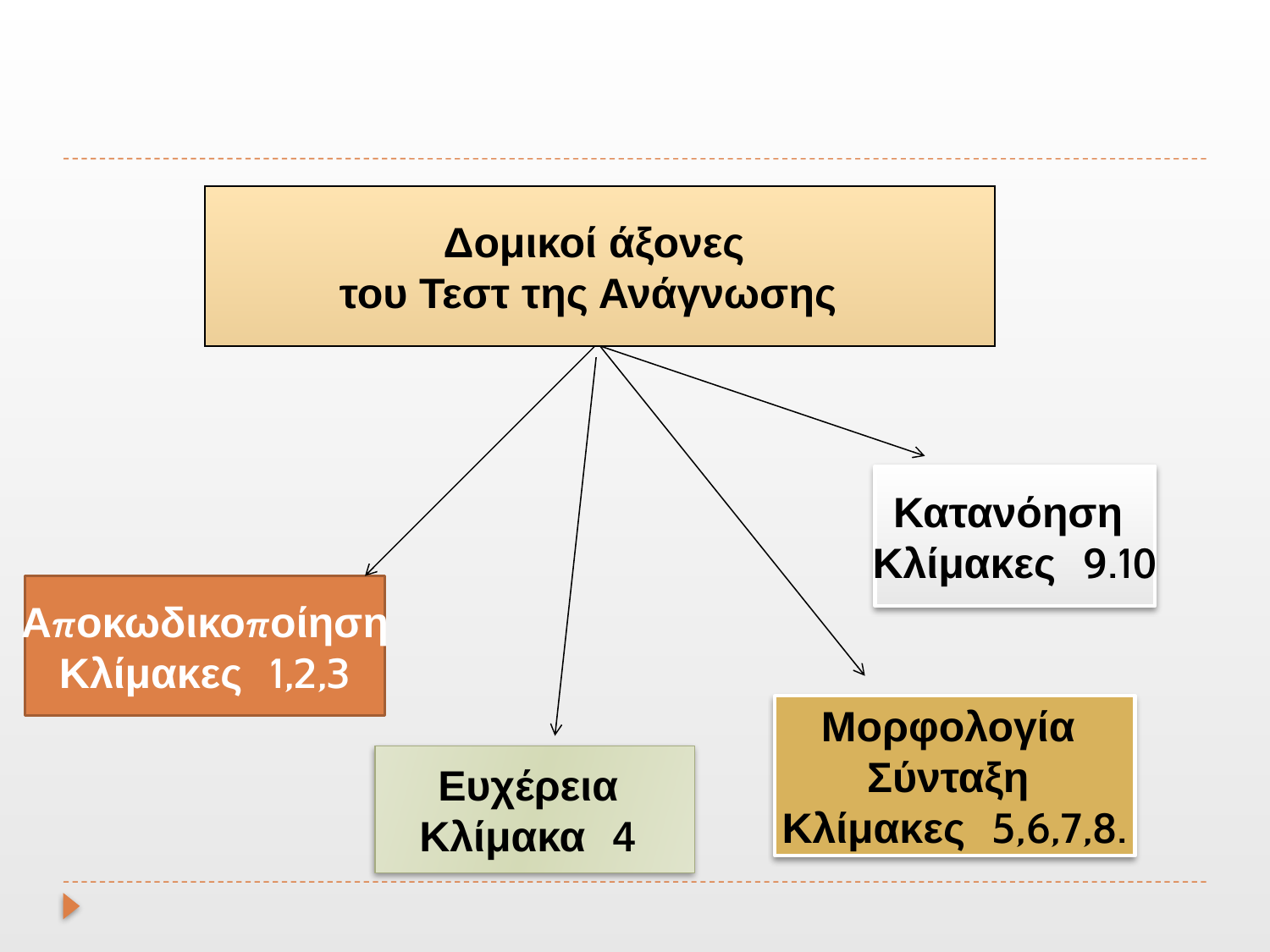

Δομικοί άξονες
του Τεστ της Ανάγνωσης
Κατανόηση
Κλίμακες  9.10
Αποκωδικοποίηση
Κλίμακες  1,2,3
Μορφολογία
Σύνταξη
Κλίμακες  5,6,7,8.
Ευχέρεια
Κλίμακα  4